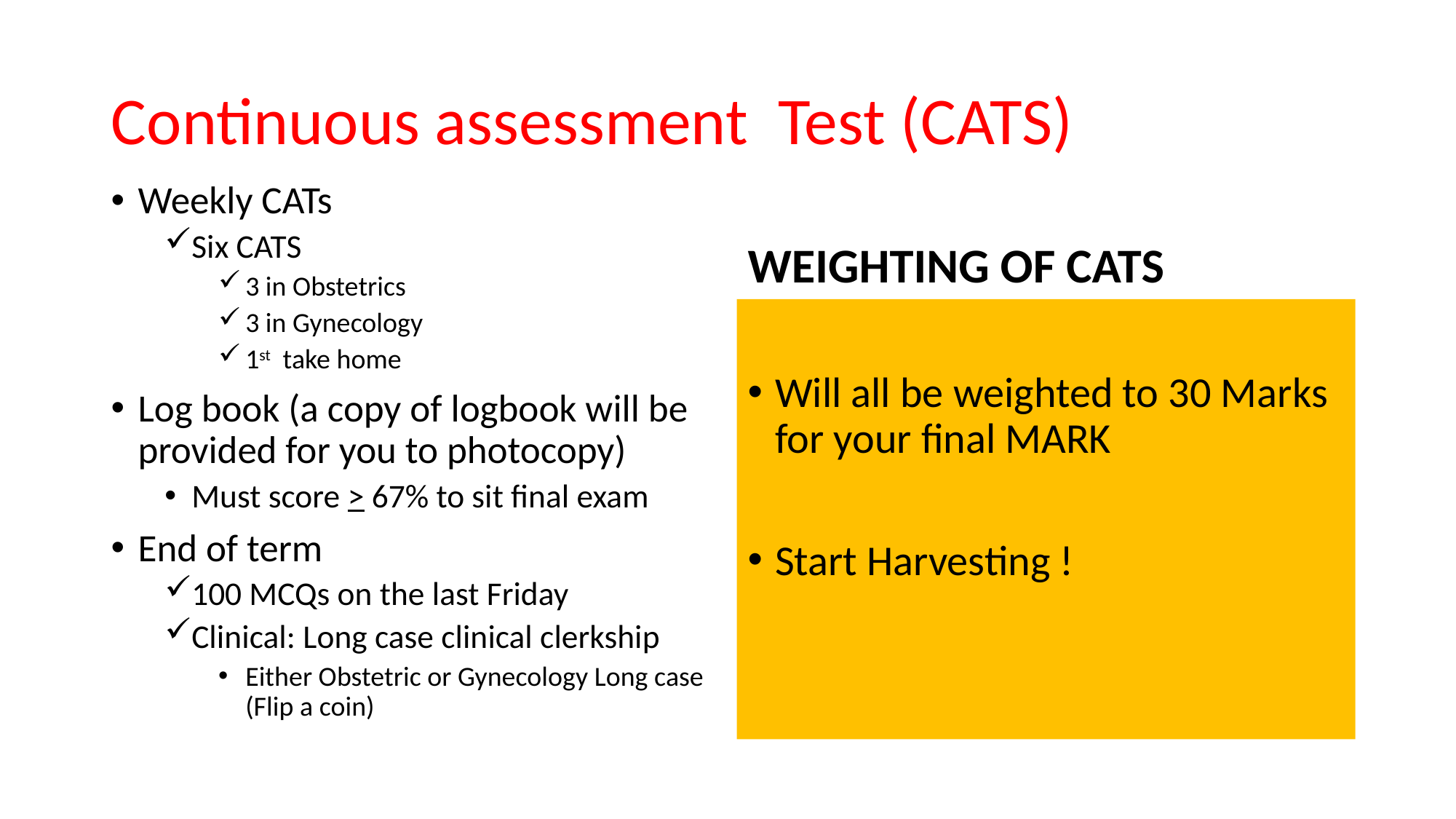

# Continuous assessment  Test (CATS)
Weekly CATs
Six CATS
3 in Obstetrics
3 in Gynecology
1st  take home
Log book (a copy of logbook will be provided for you to photocopy)
Must score > 67% to sit final exam
End of term
100 MCQs on the last Friday
Clinical: Long case clinical clerkship
Either Obstetric or Gynecology Long case (Flip a coin)

WEIGHTING OF CATS

Will all be weighted to 30 Marks for your final MARK

Start Harvesting !